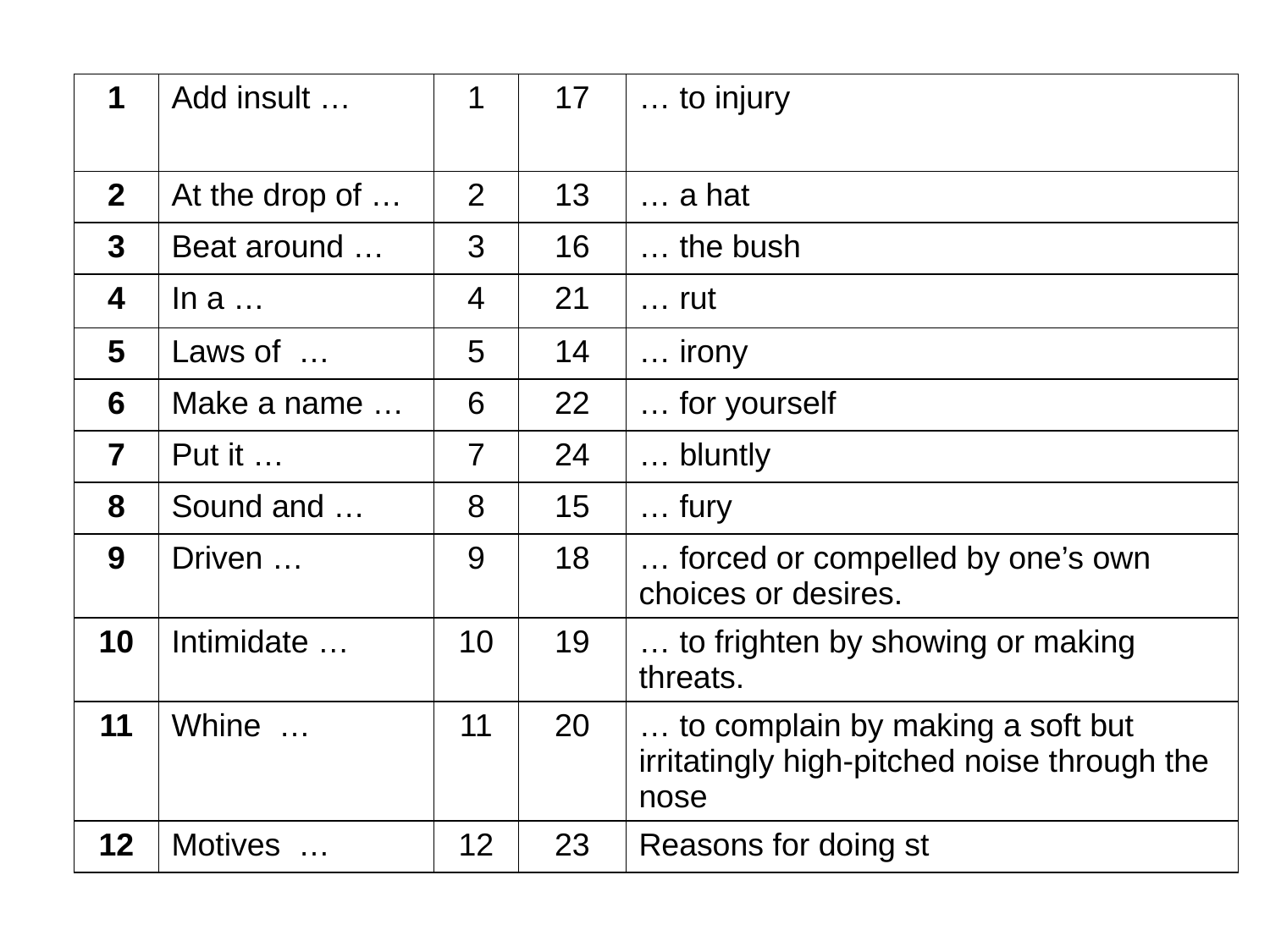

| 1 | Add insult … | 1 | 17 | … to injury |
| --- | --- | --- | --- | --- |
| 2 | At the drop of … | 2 | 13 | … a hat |
| 3 | Beat around … | 3 | 16 | … the bush |
| 4 | In a … | 4 | 21 | … rut |
| 5 | Laws of … | 5 | 14 | … irony |
| 6 | Make a name … | 6 | 22 | … for yourself |
| 7 | Put it … | 7 | 24 | … bluntly |
| 8 | Sound and … | 8 | 15 | … fury |
| 9 | Driven … | 9 | 18 | … forced or compelled by one’s own choices or desires. |
| 10 | Intimidate … | 10 | 19 | … to frighten by showing or making threats. |
| 11 | Whine … | 11 | 20 | … to complain by making a soft but irritatingly high-pitched noise through the nose |
| 12 | Motives … | 12 | 23 | Reasons for doing st |